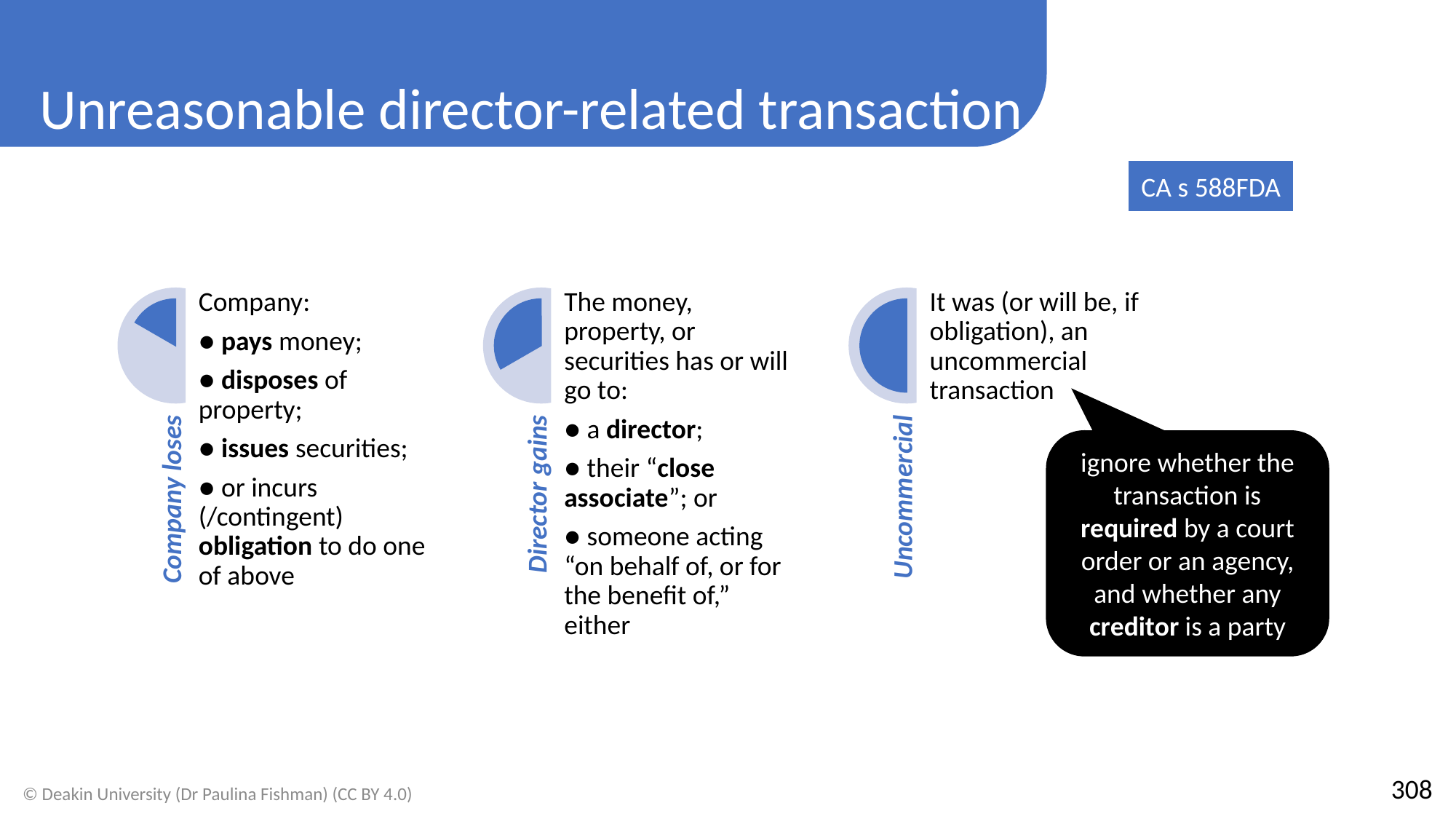

Unreasonable director-related transaction
CA s 588FDA
Company loses
Company:
● pays money;
● disposes of property;
● issues securities;
● or incurs (/contingent) obligation to do one of above
Director gains
The money, property, or securities has or will go to:
● a director;
● their “close associate”; or
● someone acting “on behalf of, or for the benefit of,” either
Uncommercial
It was (or will be, if obligation), an uncommercial transaction
ignore whether the transaction is required by a court order or an agency, and whether any creditor is a party
308
© Deakin University (Dr Paulina Fishman) (CC BY 4.0)